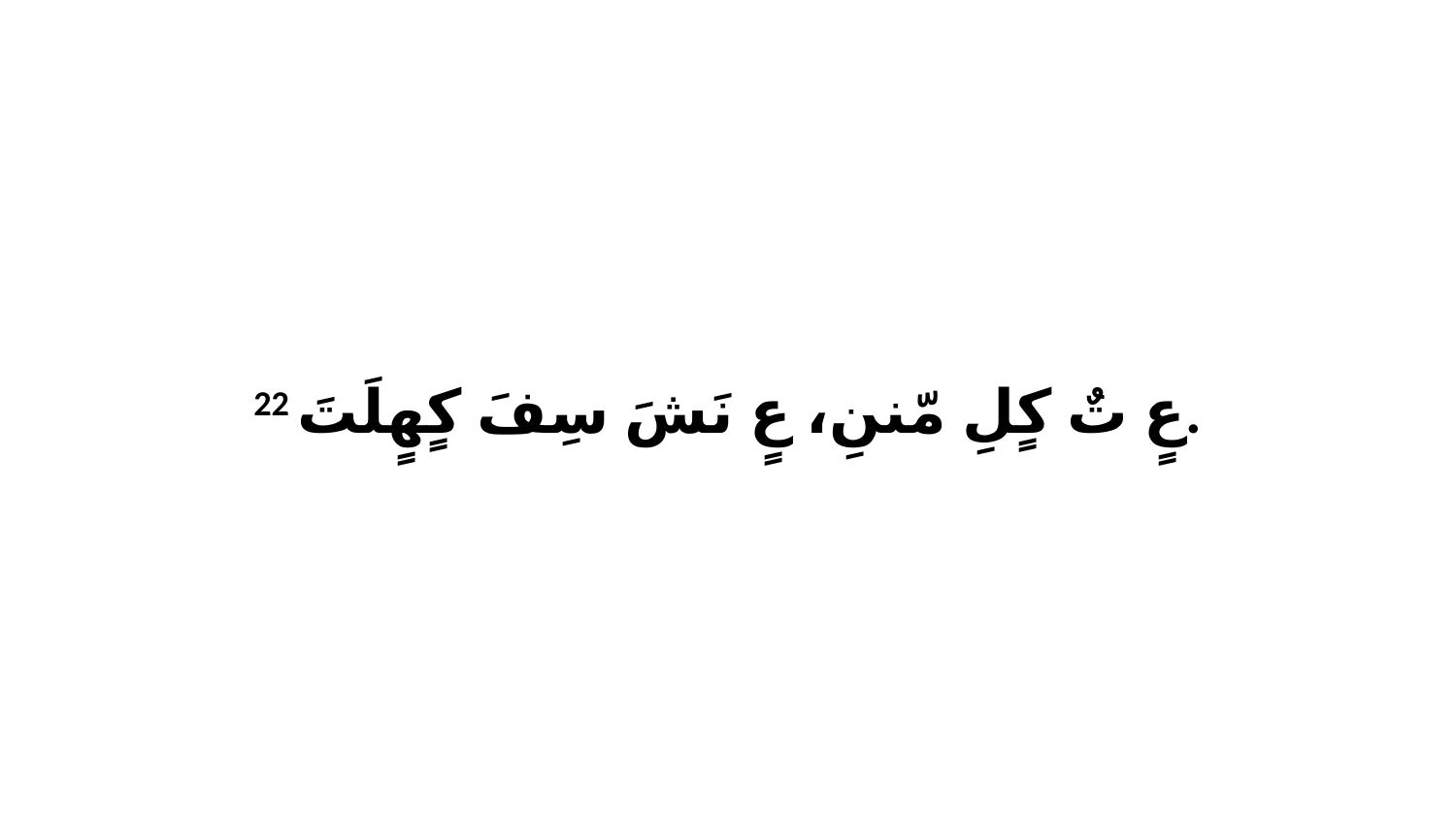

22 عٍ تٌ كٍلِ مّننِ، عٍ نَشَ سِفَ كٍهٍلَتَ.